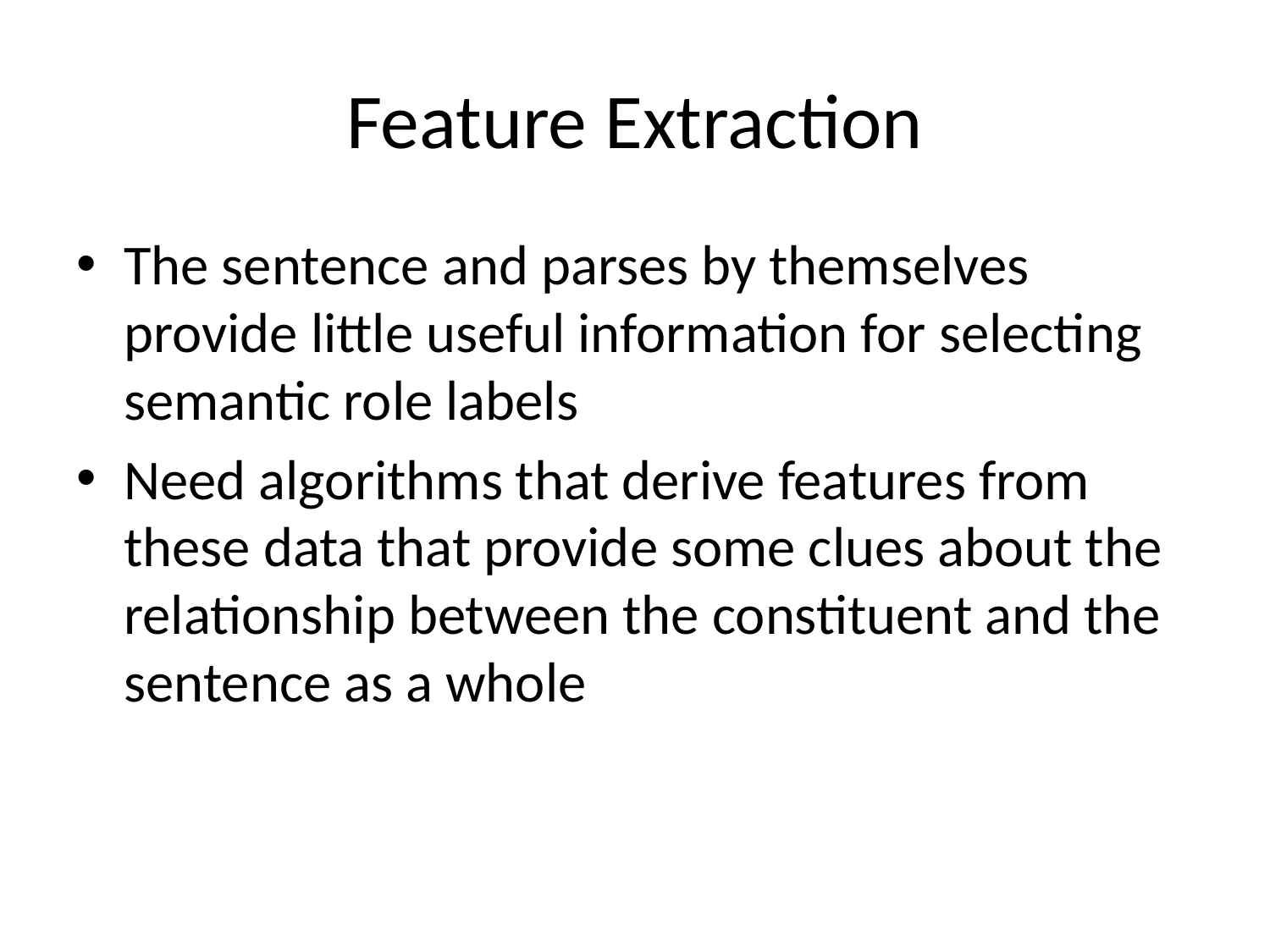

# Feature Extraction
The sentence and parses by themselves provide little useful information for selecting semantic role labels
Need algorithms that derive features from these data that provide some clues about the relationship between the constituent and the sentence as a whole